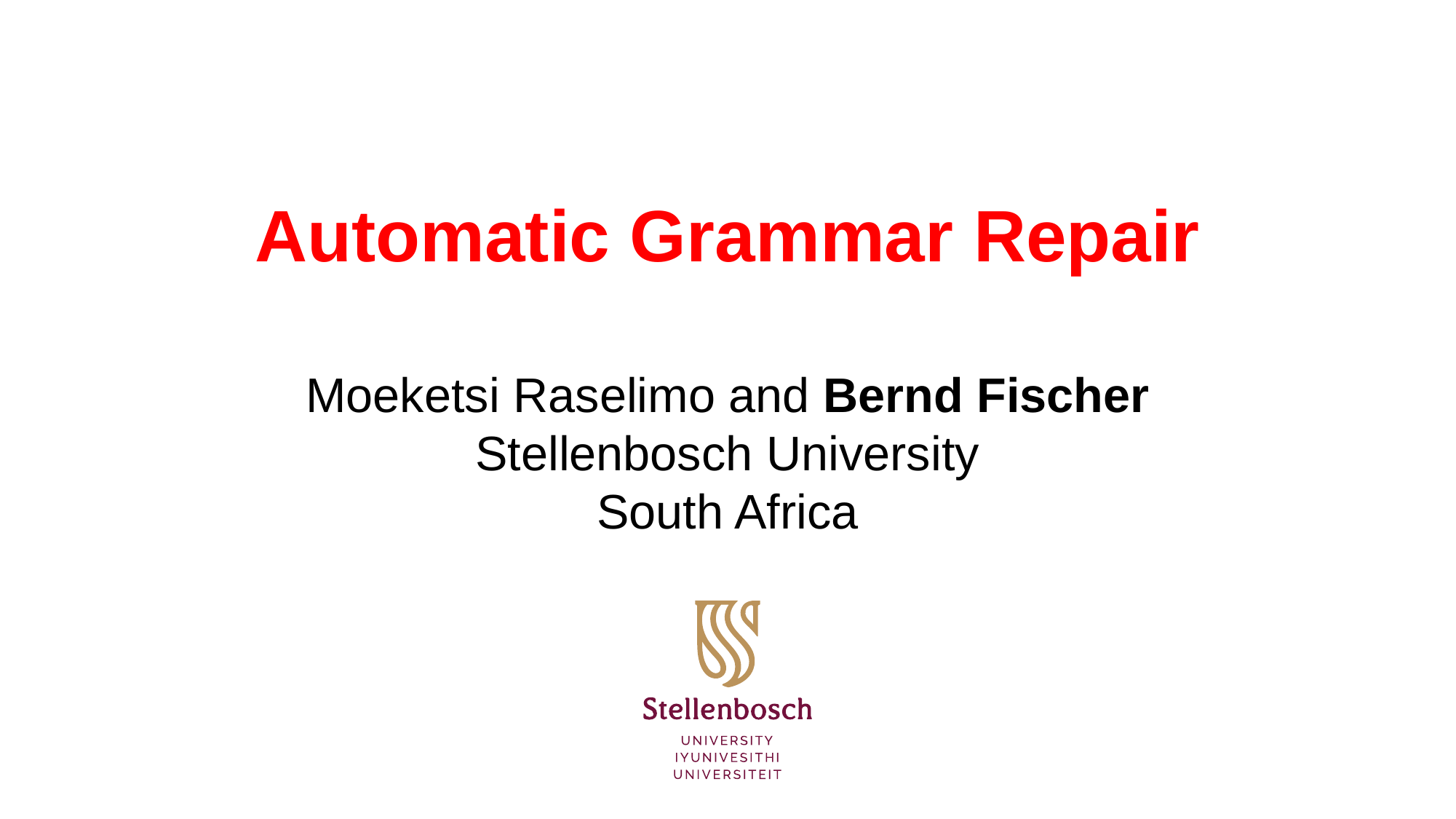

Automatic Grammar Repair
Moeketsi Raselimo and Bernd Fischer
Stellenbosch University
South Africa